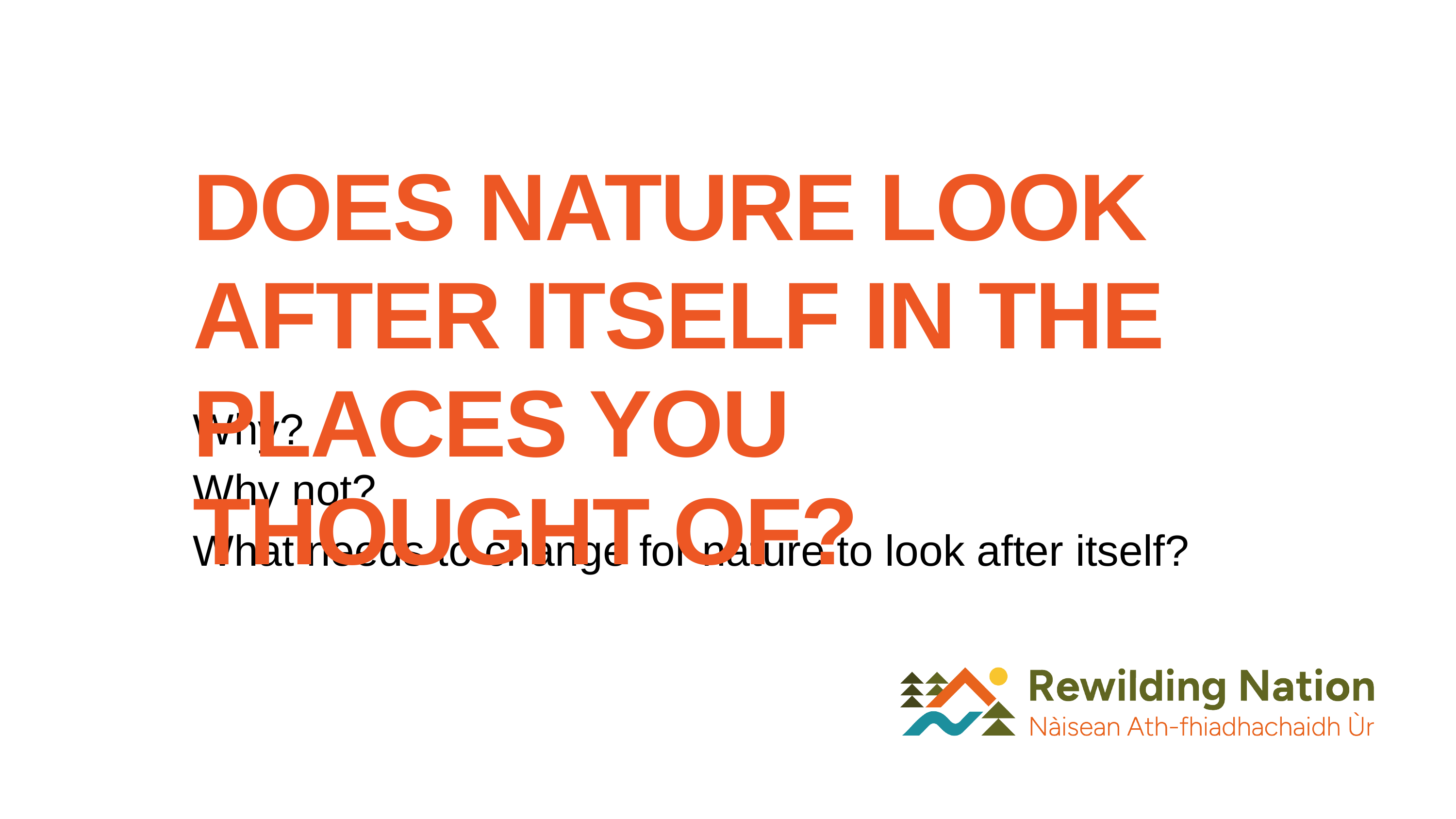

DOES NATURE LOOK AFTER ITSELF IN THE PLACES YOU THOUGHT OF?
Why?
Why not?
What needs to change for nature to look after itself?